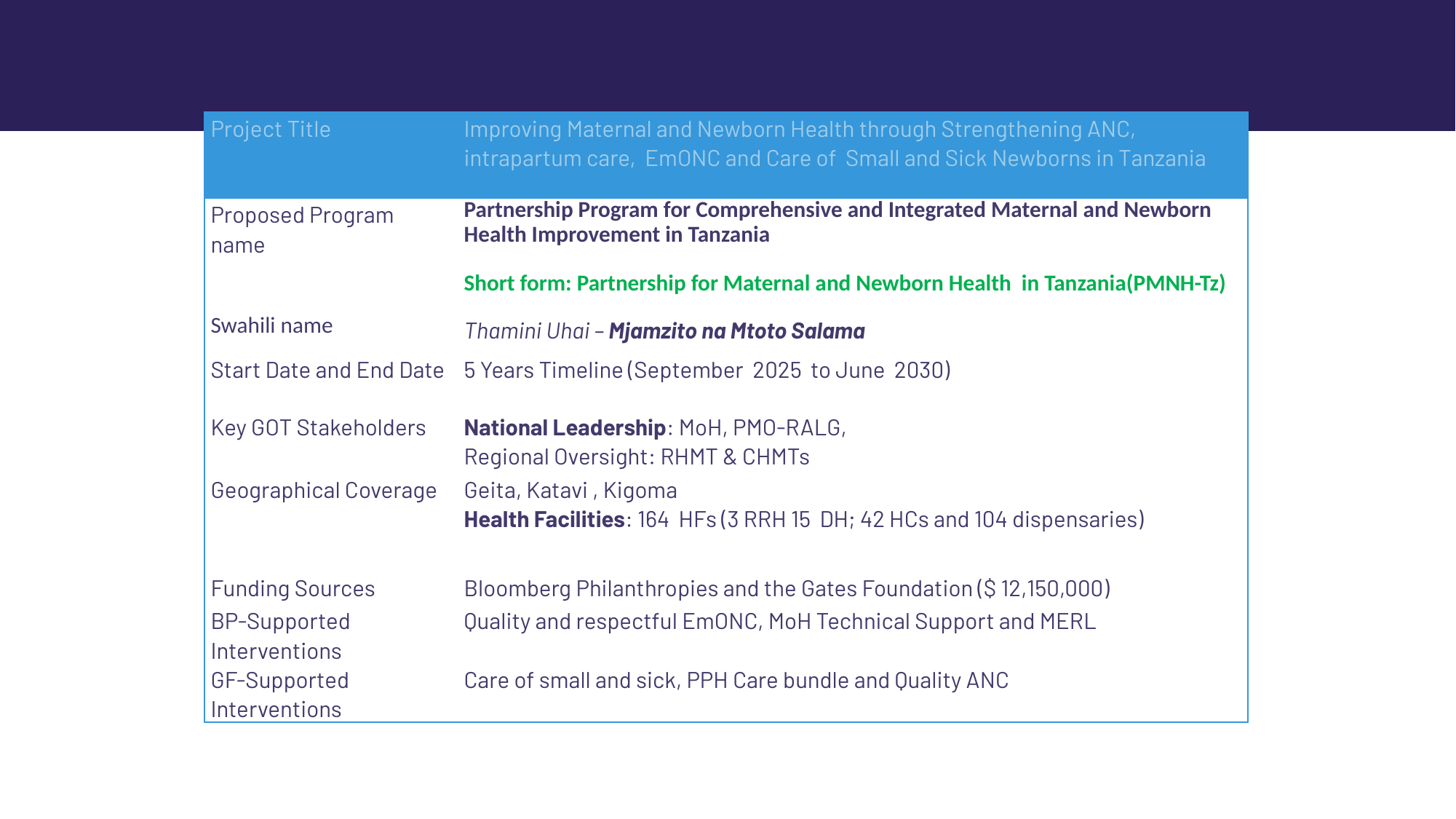

| Project Title | Improving Maternal and Newborn Health through Strengthening ANC, intrapartum care, EmONC and Care of Small and Sick Newborns in Tanzania |
| --- | --- |
| Proposed Program name | Partnership Program for Comprehensive and Integrated Maternal and Newborn Health Improvement in Tanzania Short form: Partnership for Maternal and Newborn Health in Tanzania(PMNH-Tz) |
| Swahili name | Thamini Uhai – Mjamzito na Mtoto Salama |
| Start Date and End Date | 5 Years Timeline (September 2025 to June 2030) |
| Key GOT Stakeholders | National Leadership: MoH, PMO-RALG, Regional Oversight: RHMT & CHMTs |
| Geographical Coverage | Geita, Katavi , Kigoma Health Facilities: 164 HFs (3 RRH 15 DH; 42 HCs and 104 dispensaries) |
| Funding Sources | Bloomberg Philanthropies and the Gates Foundation ($ 12,150,000) |
| BP-Supported Interventions | Quality and respectful EmONC, MoH Technical Support and MERL |
| GF-Supported Interventions | Care of small and sick, PPH Care bundle and Quality ANC |